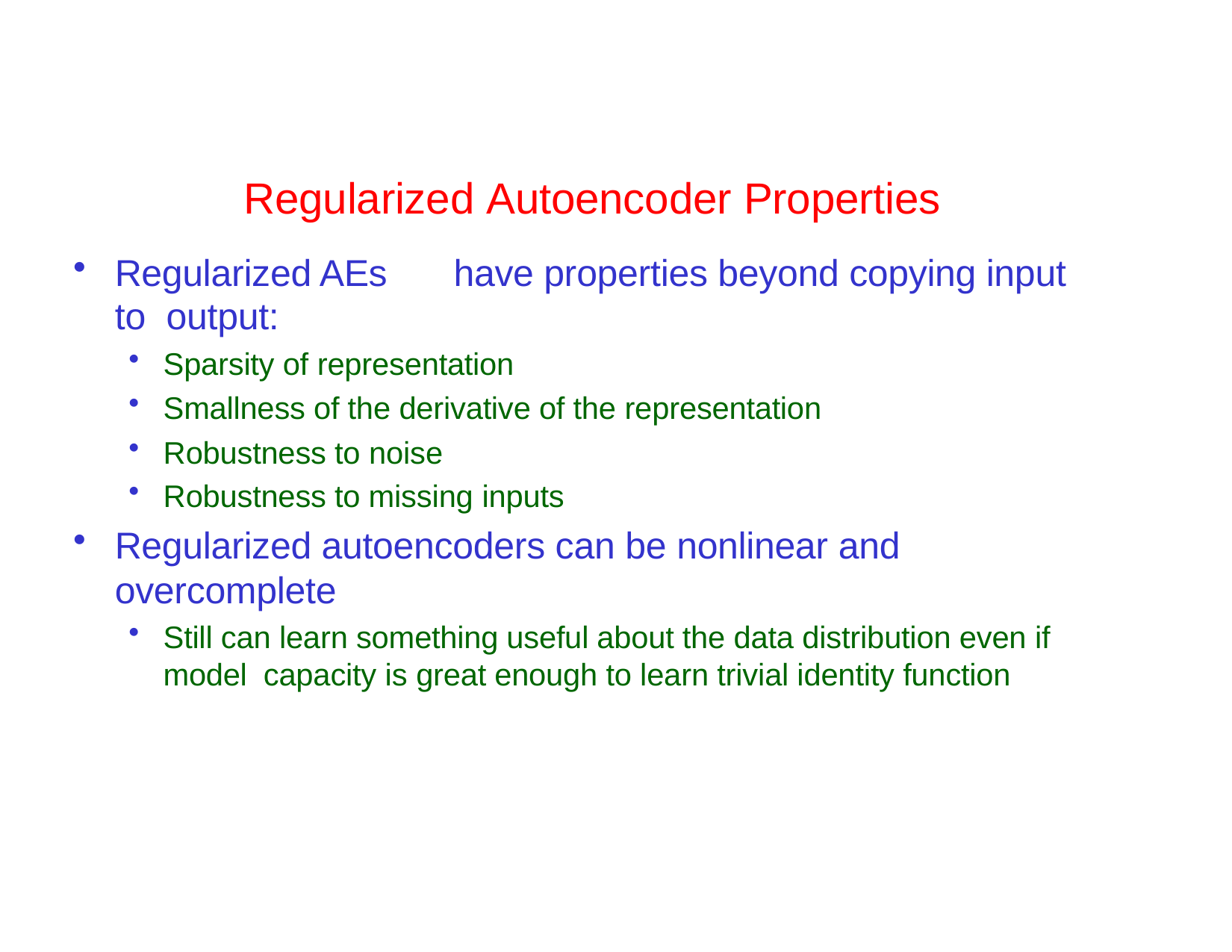

# Regularized Autoencoder Properties
Regularized AEs	have properties beyond copying input to  output:
Sparsity of representation
Smallness of the derivative of the representation
Robustness to noise
Robustness to missing inputs
Regularized autoencoders can be nonlinear and overcomplete
Still can learn something useful about the data distribution even if model  capacity is great enough to learn trivial identity function